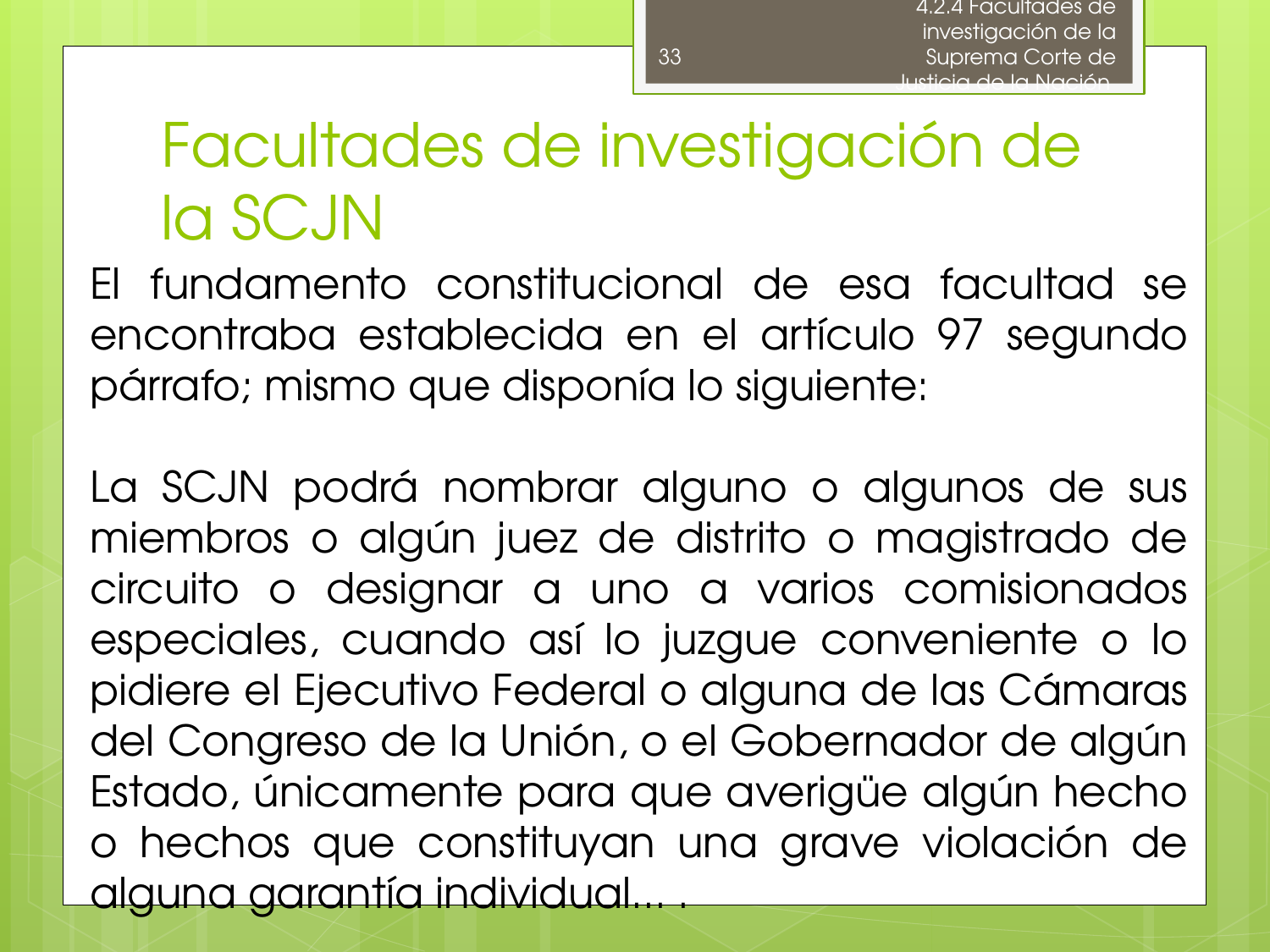

33
4.2.4 Facultades de investigación de la Suprema Corte de Justicia de la Nación

# Facultades de investigación de la SCJN
El fundamento constitucional de esa facultad se encontraba establecida en el artículo 97 segundo párrafo; mismo que disponía lo siguiente:

La SCJN podrá nombrar alguno o algunos de sus miembros o algún juez de distrito o magistrado de circuito o designar a uno a varios comisionados especiales, cuando así lo juzgue conveniente o lo pidiere el Ejecutivo Federal o alguna de las Cámaras del Congreso de la Unión, o el Gobernador de algún Estado, únicamente para que averigüe algún hecho o hechos que constituyan una grave violación de alguna garantía individual... .